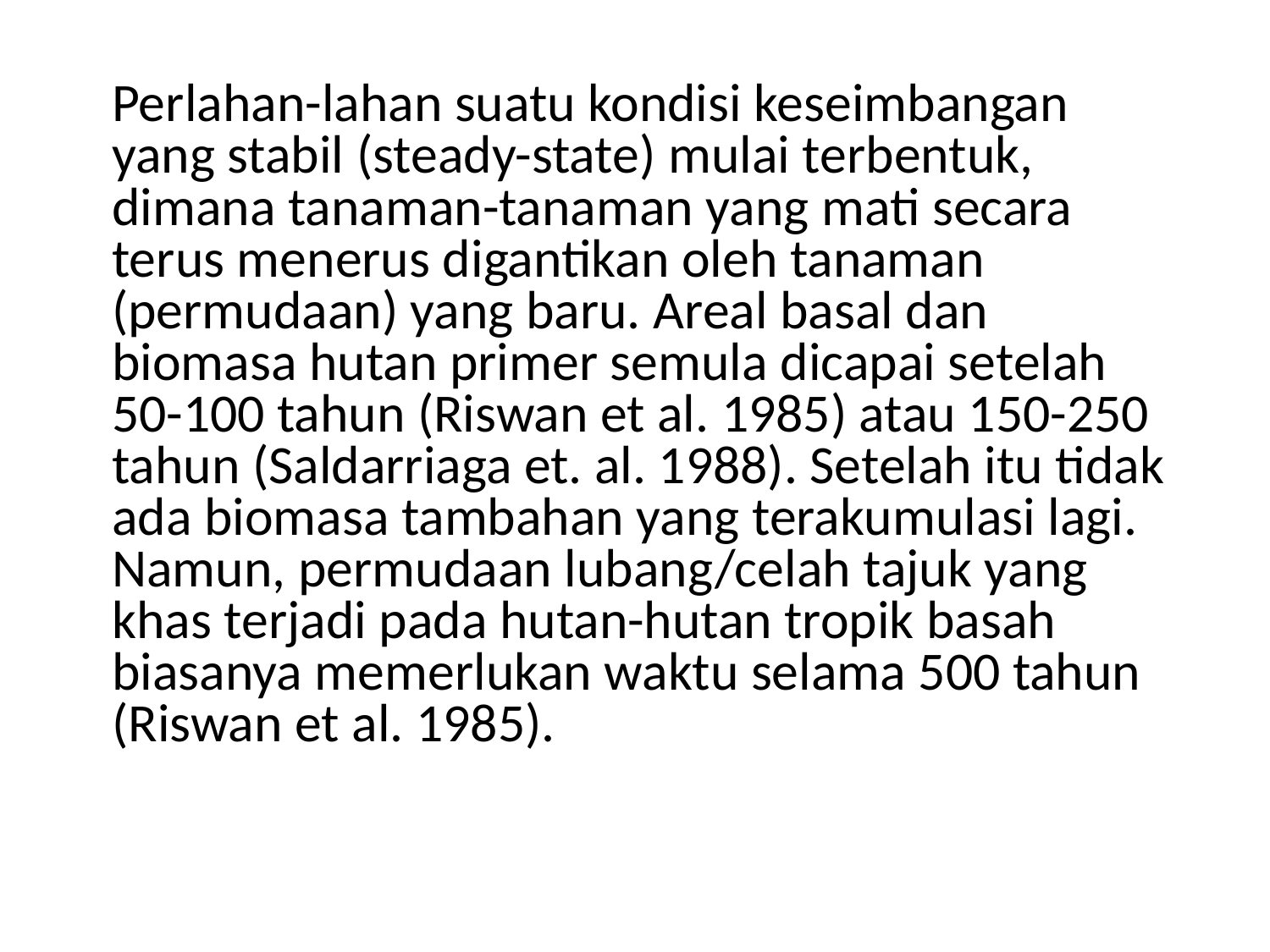

Perlahan-lahan suatu kondisi keseimbangan yang stabil (steady-state) mulai terbentuk, dimana tanaman-tanaman yang mati secara terus menerus digantikan oleh tanaman (permudaan) yang baru. Areal basal dan biomasa hutan primer semula dicapai setelah 50-100 tahun (Riswan et al. 1985) atau 150-250 tahun (Saldarriaga et. al. 1988). Setelah itu tidak ada biomasa tambahan yang terakumulasi lagi. Namun, permudaan lubang/celah tajuk yang khas terjadi pada hutan-hutan tropik basah biasanya memerlukan waktu selama 500 tahun (Riswan et al. 1985).